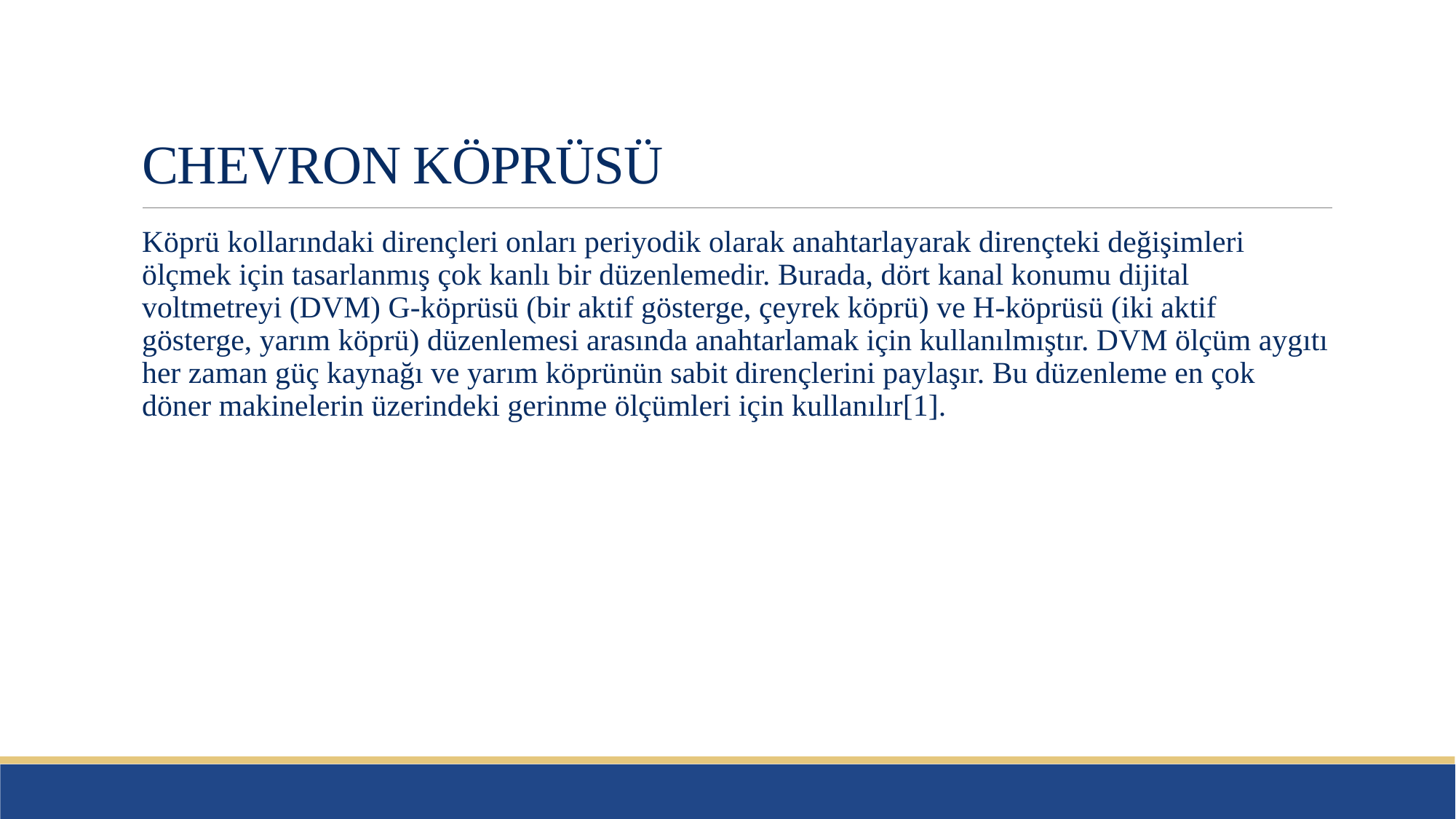

# CHEVRON KÖPRÜSÜ
Köprü kollarındaki dirençleri onları periyodik olarak anahtarlayarak dirençteki değişimleri ölçmek için tasarlanmış çok kanlı bir düzenlemedir. Burada, dört kanal konumu dijital voltmetreyi (DVM) G-köprüsü (bir aktif gösterge, çeyrek köprü) ve H-köprüsü (iki aktif gösterge, yarım köprü) düzenlemesi arasında anahtarlamak için kullanılmıştır. DVM ölçüm aygıtı her zaman güç kaynağı ve yarım köprünün sabit dirençlerini paylaşır. Bu düzenleme en çok döner makinelerin üzerindeki gerinme ölçümleri için kullanılır[1].